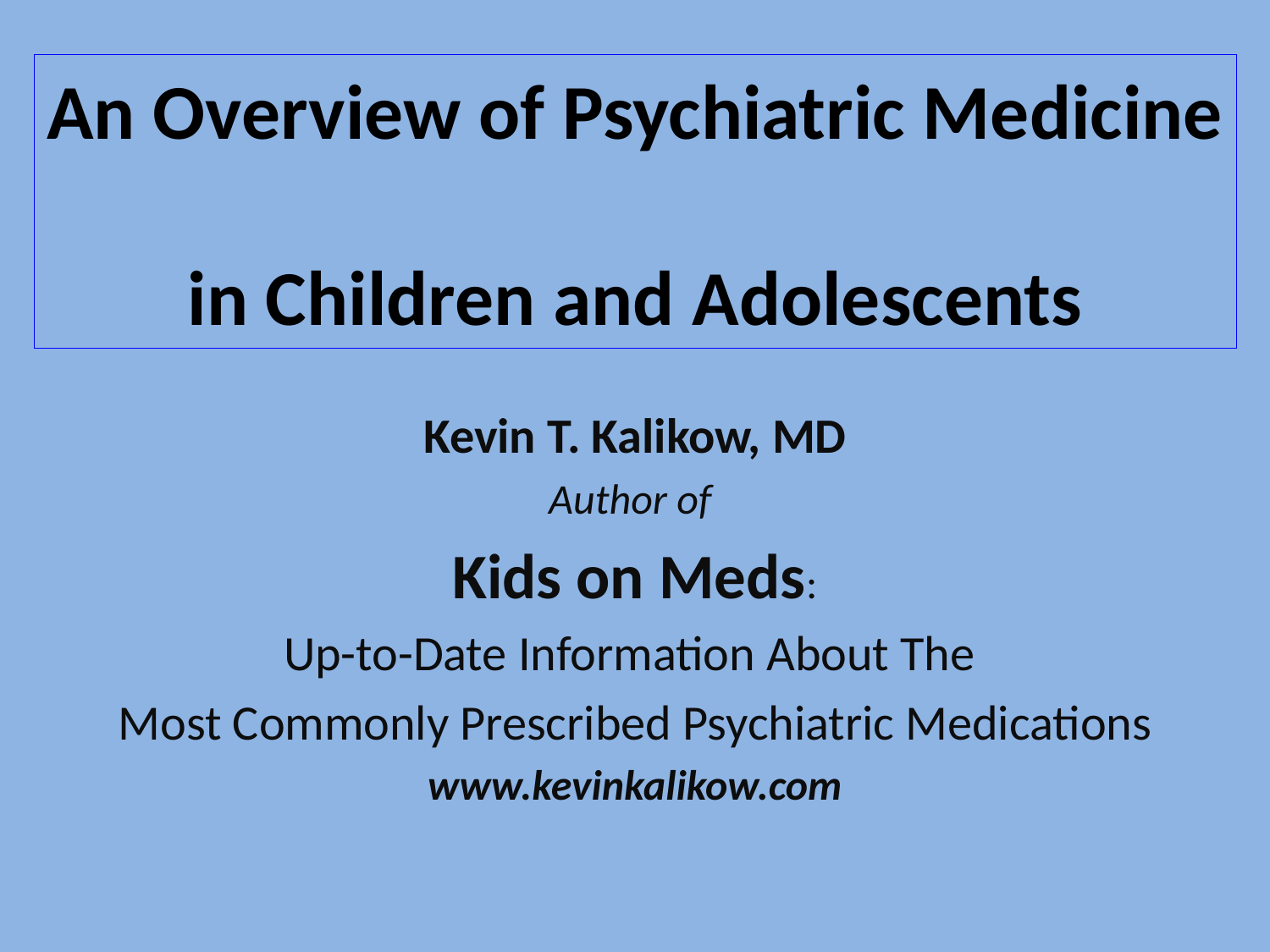

# An Overview of Psychiatric Medicine in Children and Adolescents
Kevin T. Kalikow, MD
Author of
Kids on Meds:
Up-to-Date Information About The
Most Commonly Prescribed Psychiatric Medications
www.kevinkalikow.com